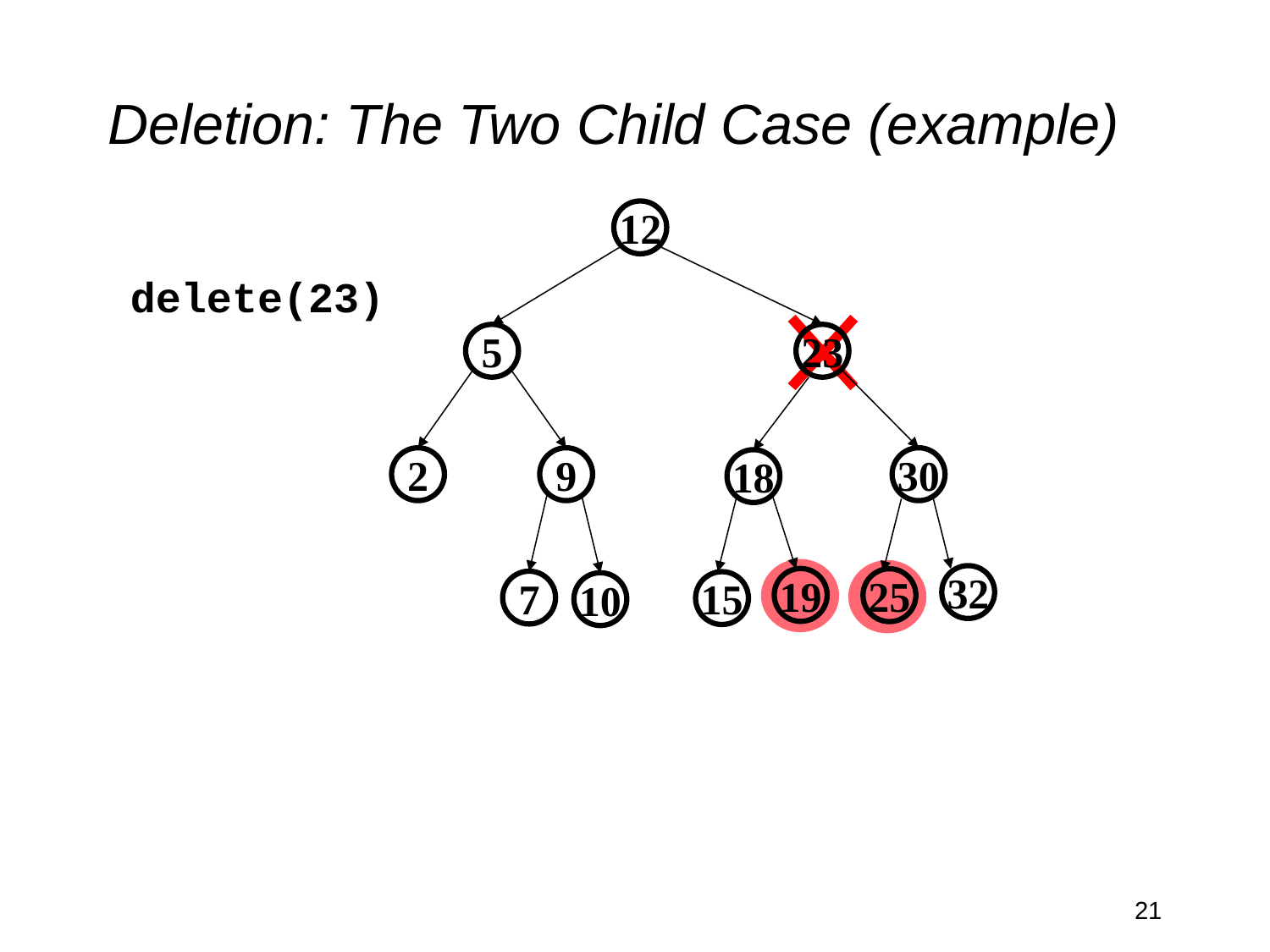

# Deletion: The Two Child Case (example)
12
delete(23)

5
23
2
9
30
18

32
19
25
7
15
10
21